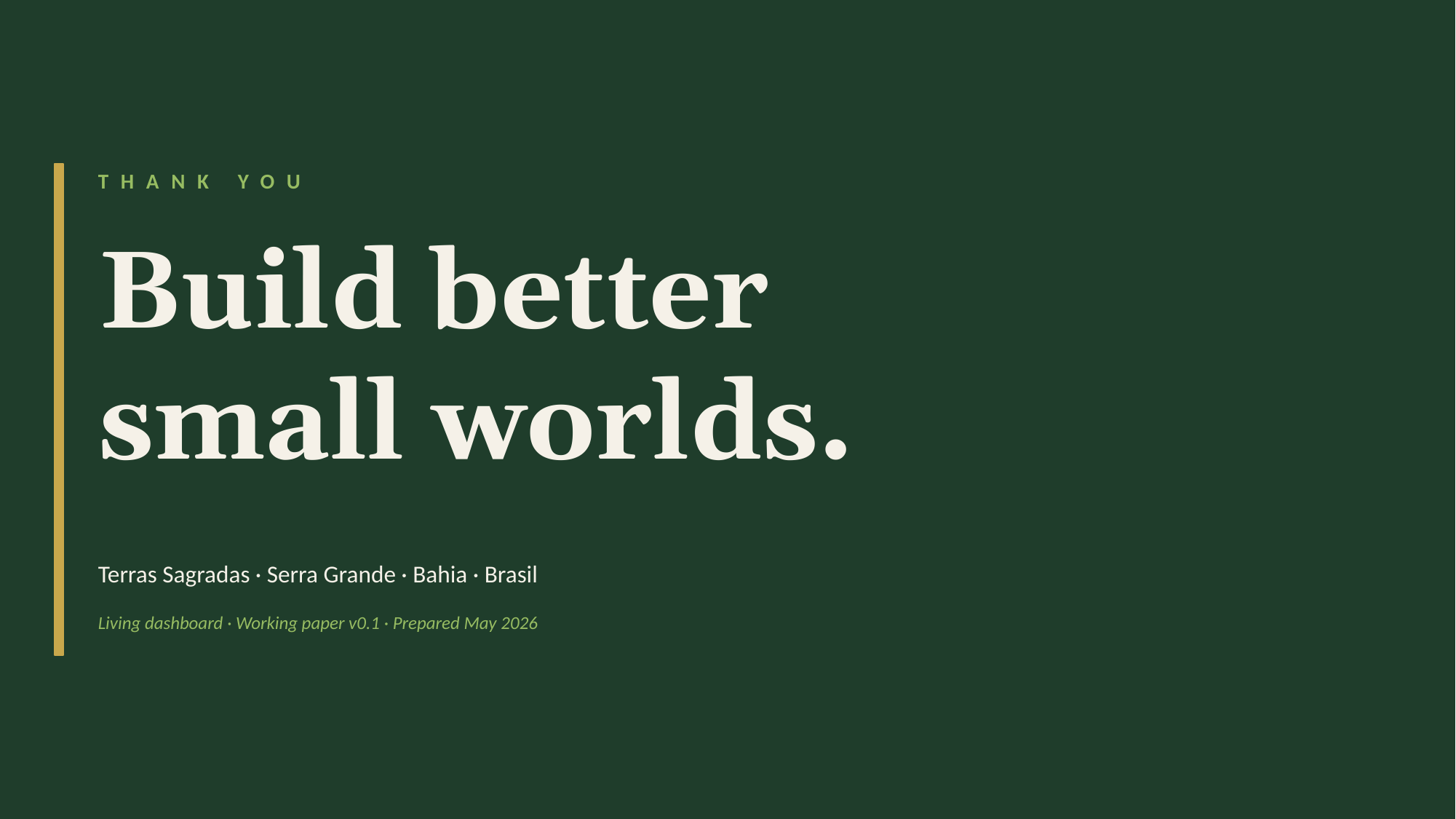

THANK YOU

Build better
small worlds.
Terras Sagradas · Serra Grande · Bahia · Brasil
Living dashboard · Working paper v0.1 · Prepared May 2026